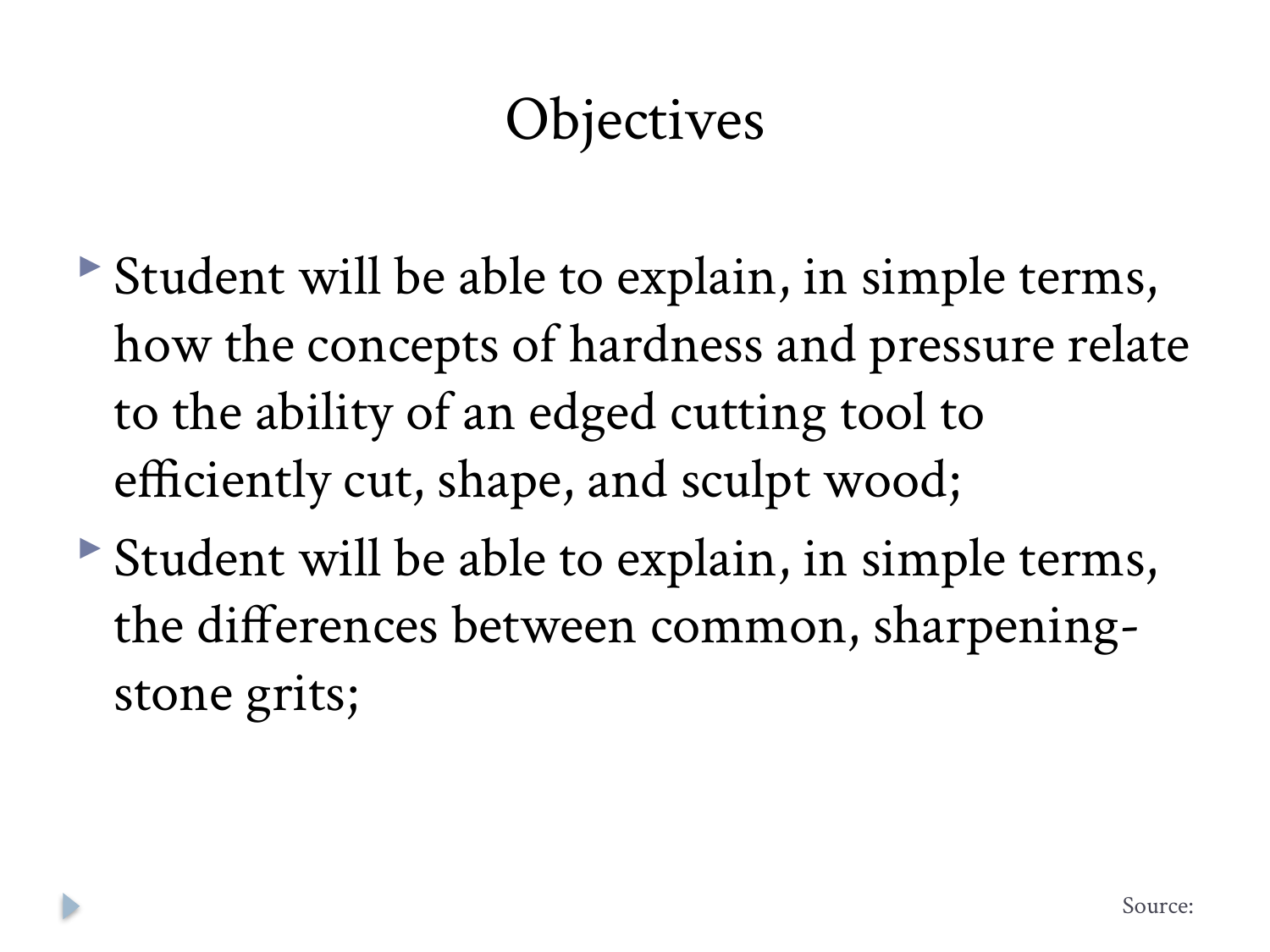

# Objectives
Student will be able to explain, in simple terms, how the concepts of hardness and pressure relate to the ability of an edged cutting tool to efficiently cut, shape, and sculpt wood;
Student will be able to explain, in simple terms, the differences between common, sharpening-stone grits;

Source: